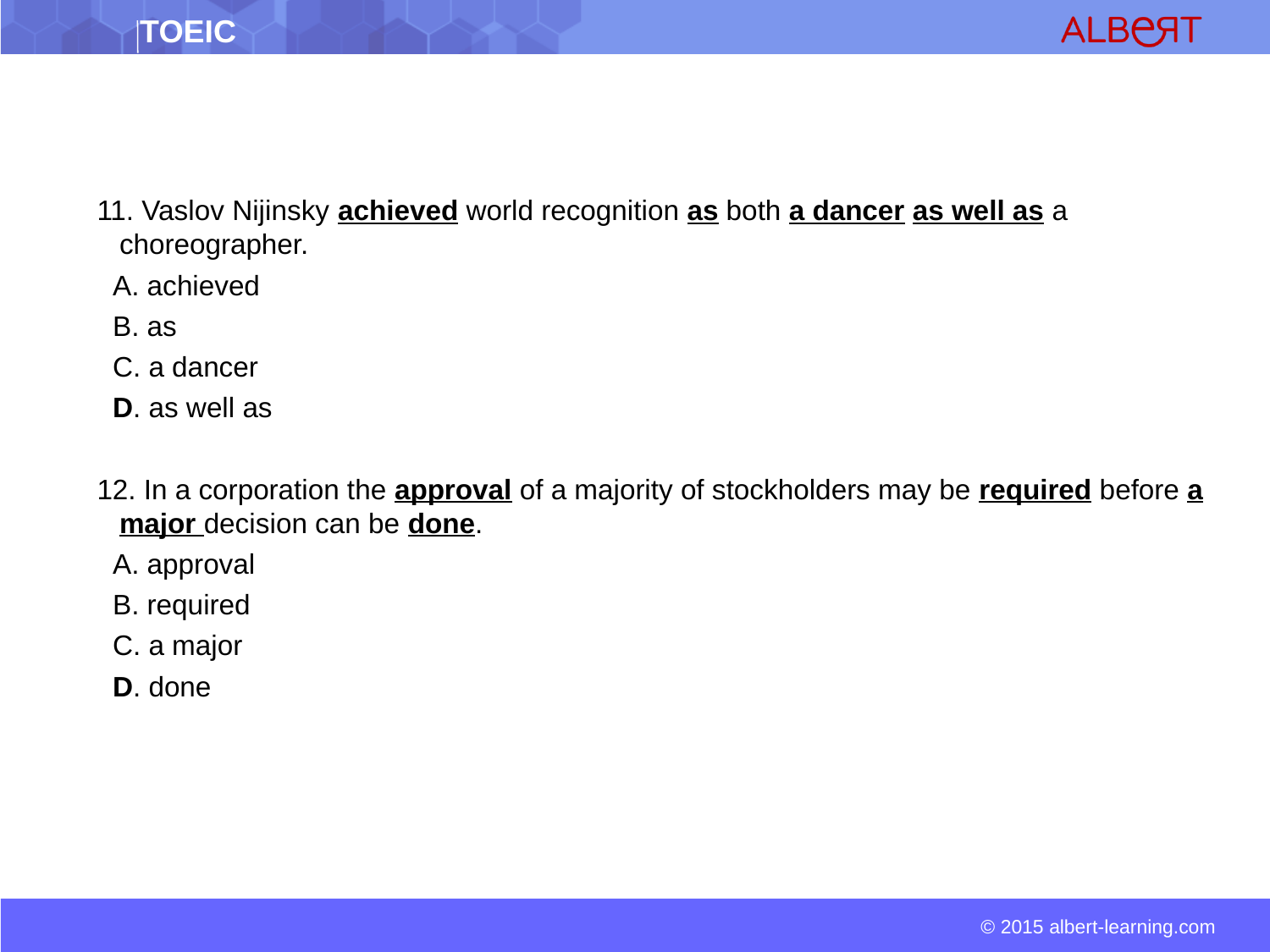

11. Vaslov Nijinsky achieved world recognition as both a dancer as well as a choreographer.
  A. achieved
  B. as
  C. a dancer
  D. as well as

12. In a corporation the approval of a majority of stockholders may be required before a major decision can be done.
  A. approval
  B. required
  C. a major
  D. done